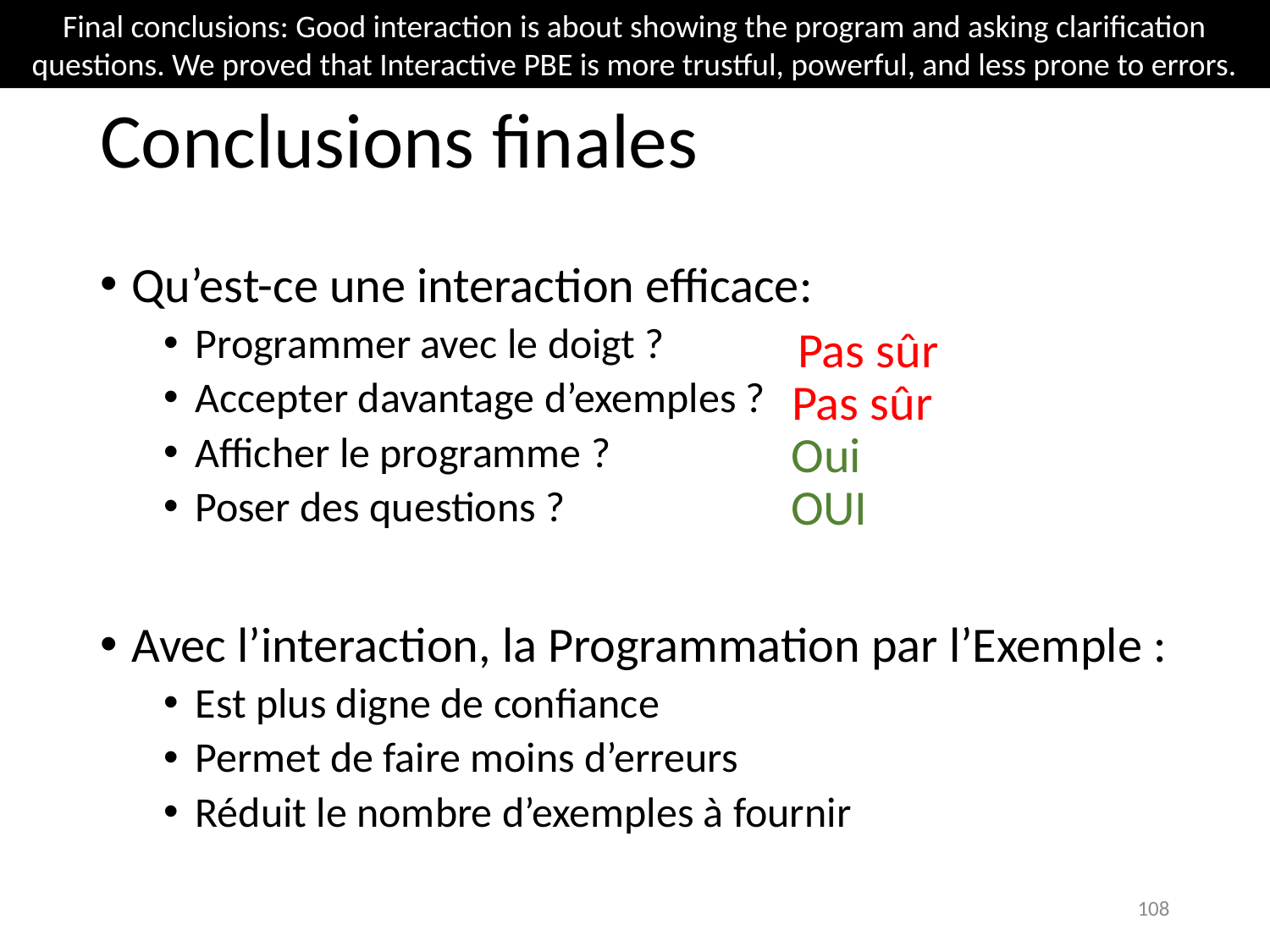

Final conclusions: Good interaction is about showing the program and asking clarification questions. We proved that Interactive PBE is more trustful, powerful, and less prone to errors.
# Conclusions finales
Qu’est-ce une interaction efficace:
Programmer avec le doigt ?
Accepter davantage d’exemples ?
Afficher le programme ?
Poser des questions ?

Avec l’interaction, la Programmation par l’Exemple :
Est plus digne de confiance
Permet de faire moins d’erreurs
Réduit le nombre d’exemples à fournir

Pas sûr
Pas sûr
Oui
OUI
108